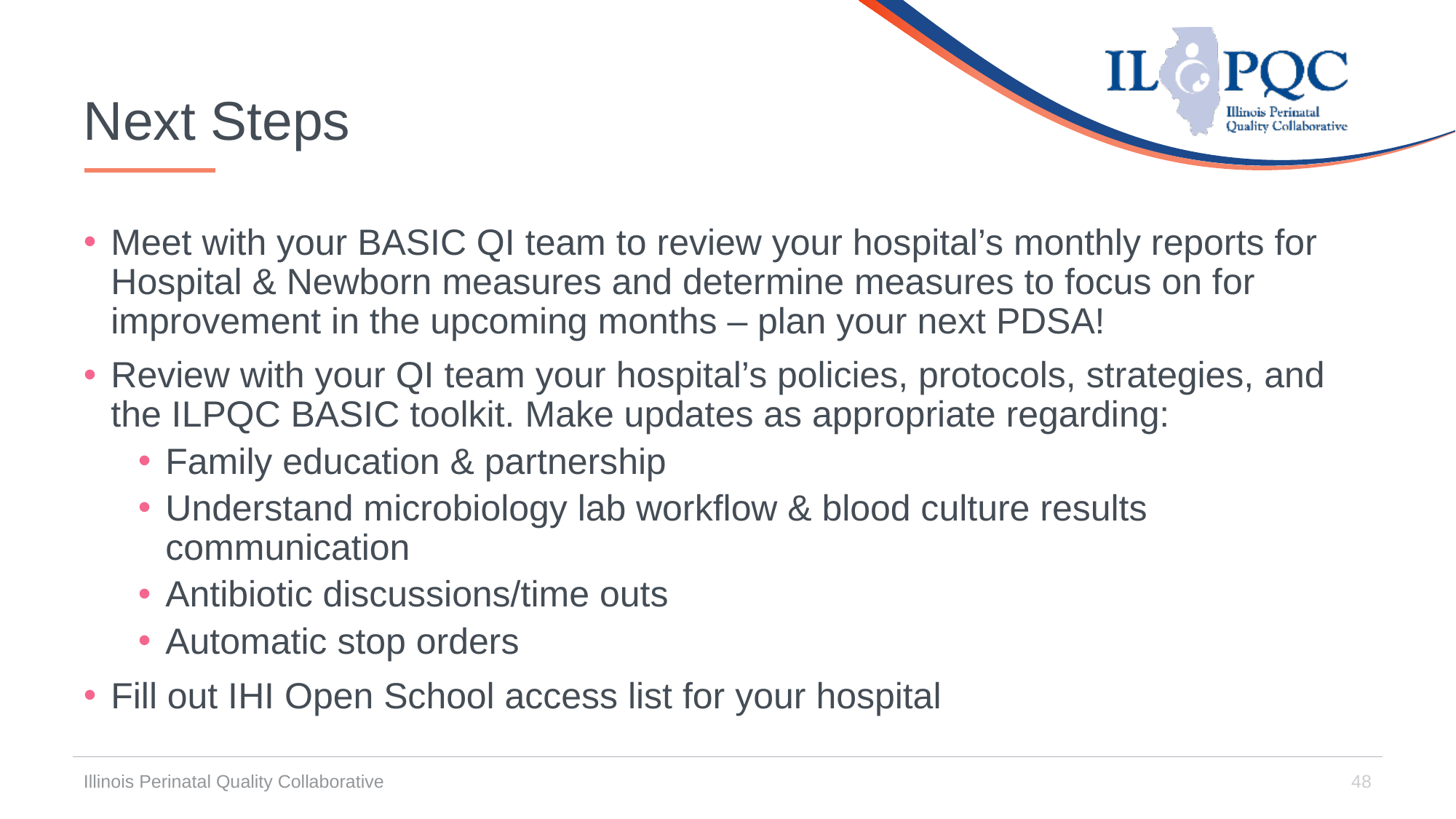

# Next Steps
Meet with your BASIC QI team to review your hospital’s monthly reports for Hospital & Newborn measures and determine measures to focus on for improvement in the upcoming months – plan your next PDSA!
Review with your QI team your hospital’s policies, protocols, strategies, and the ILPQC BASIC toolkit. Make updates as appropriate regarding:
Family education & partnership
Understand microbiology lab workflow & blood culture results communication
Antibiotic discussions/time outs
Automatic stop orders
Fill out IHI Open School access list for your hospital
Illinois Perinatal Quality Collaborative
48